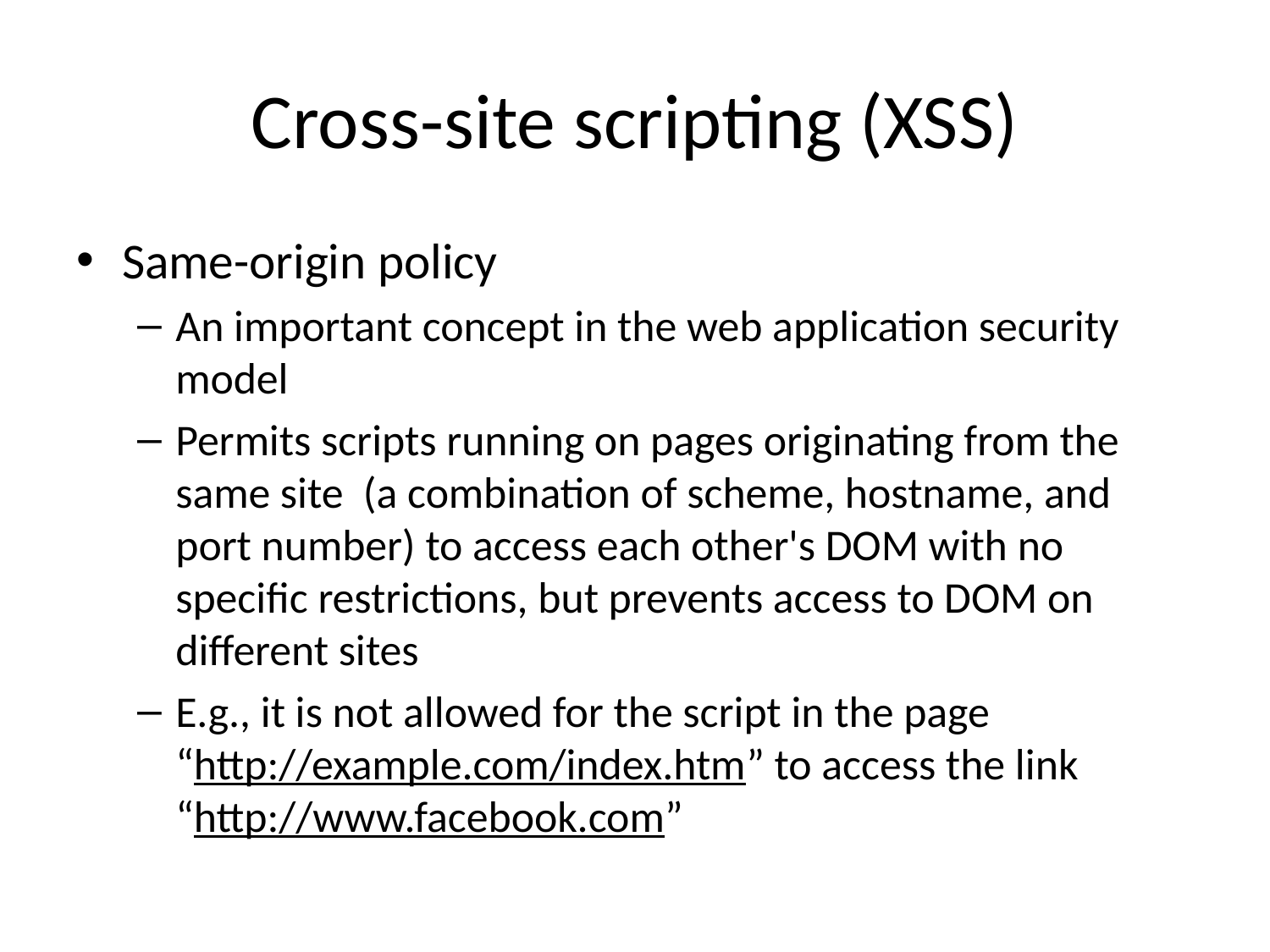

# Cross-site scripting (XSS)
Same-origin policy
An important concept in the web application security model
Permits scripts running on pages originating from the same site  (a combination of scheme, hostname, and port number) to access each other's DOM with no specific restrictions, but prevents access to DOM on different sites
E.g., it is not allowed for the script in the page “http://example.com/index.htm” to access the link “http://www.facebook.com”